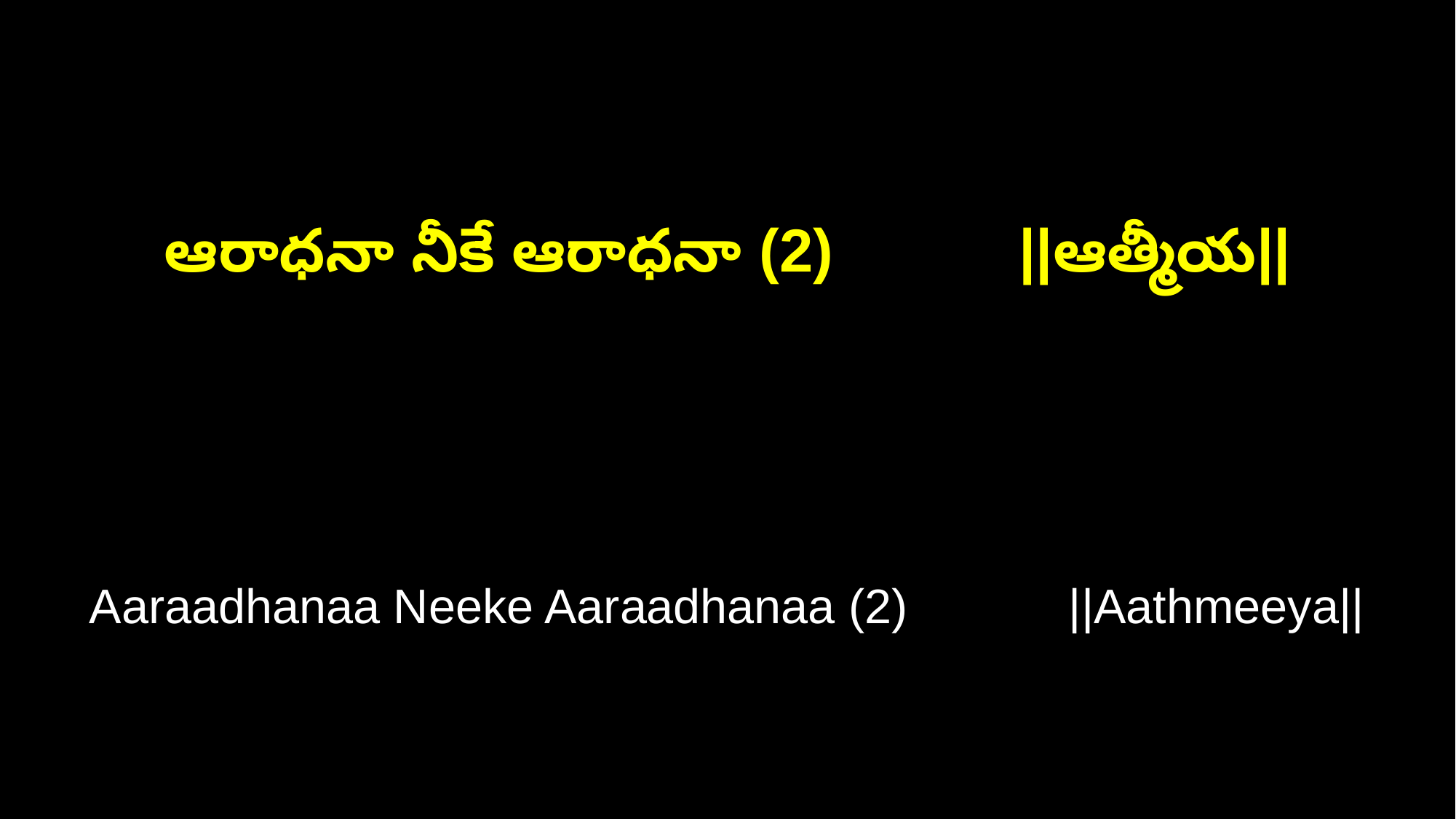

ఆరాధనా నీకే ఆరాధనా (2)           ||ఆత్మీయ||
Aaraadhanaa Neeke Aaraadhanaa (2)            ||Aathmeeya||